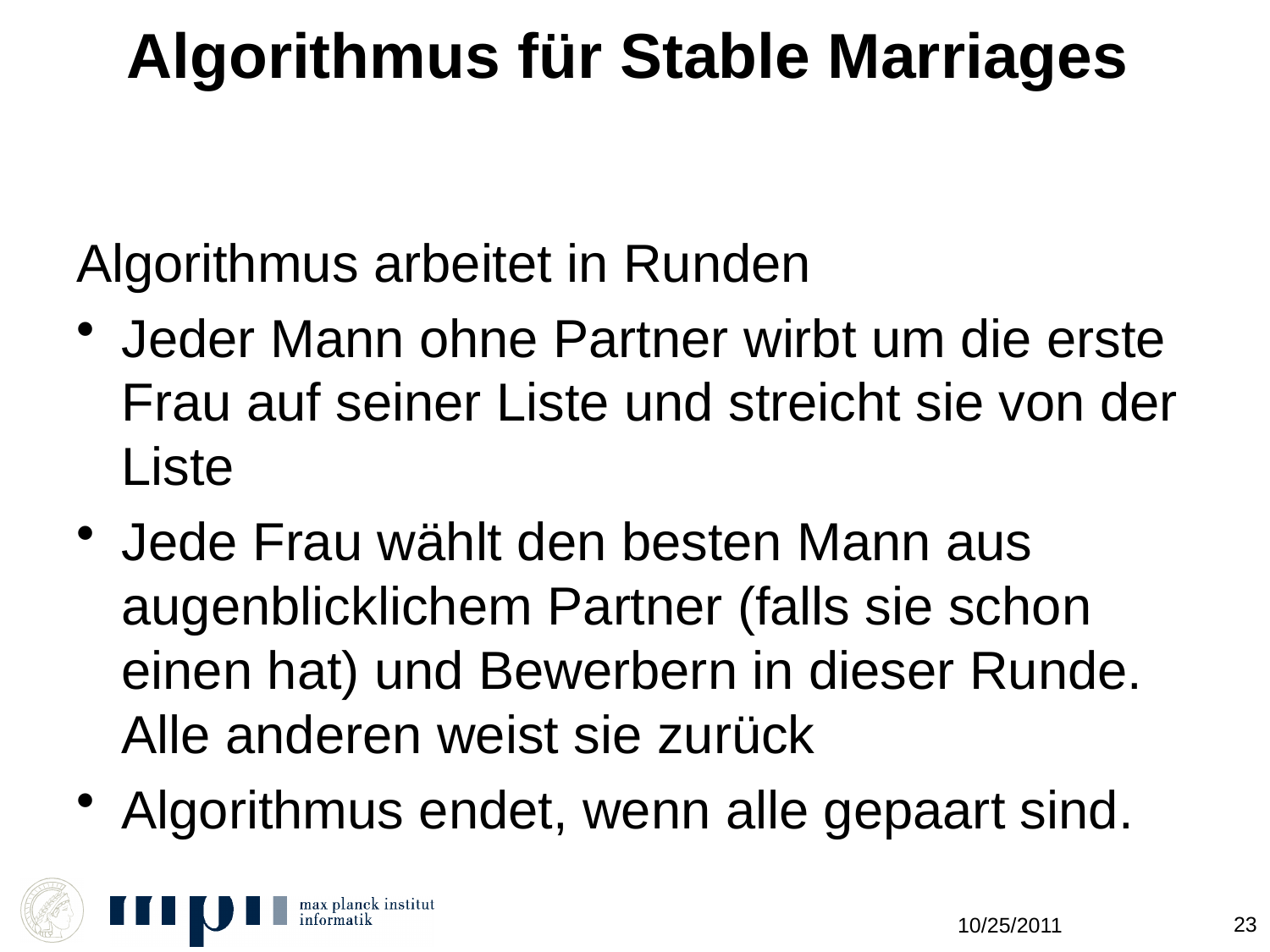

# Algorithmus für Stable Marriages
Algorithmus arbeitet in Runden
Jeder Mann ohne Partner wirbt um die erste Frau auf seiner Liste und streicht sie von der Liste
Jede Frau wählt den besten Mann aus augenblicklichem Partner (falls sie schon einen hat) und Bewerbern in dieser Runde. Alle anderen weist sie zurück
Algorithmus endet, wenn alle gepaart sind.

23

10/25/2011